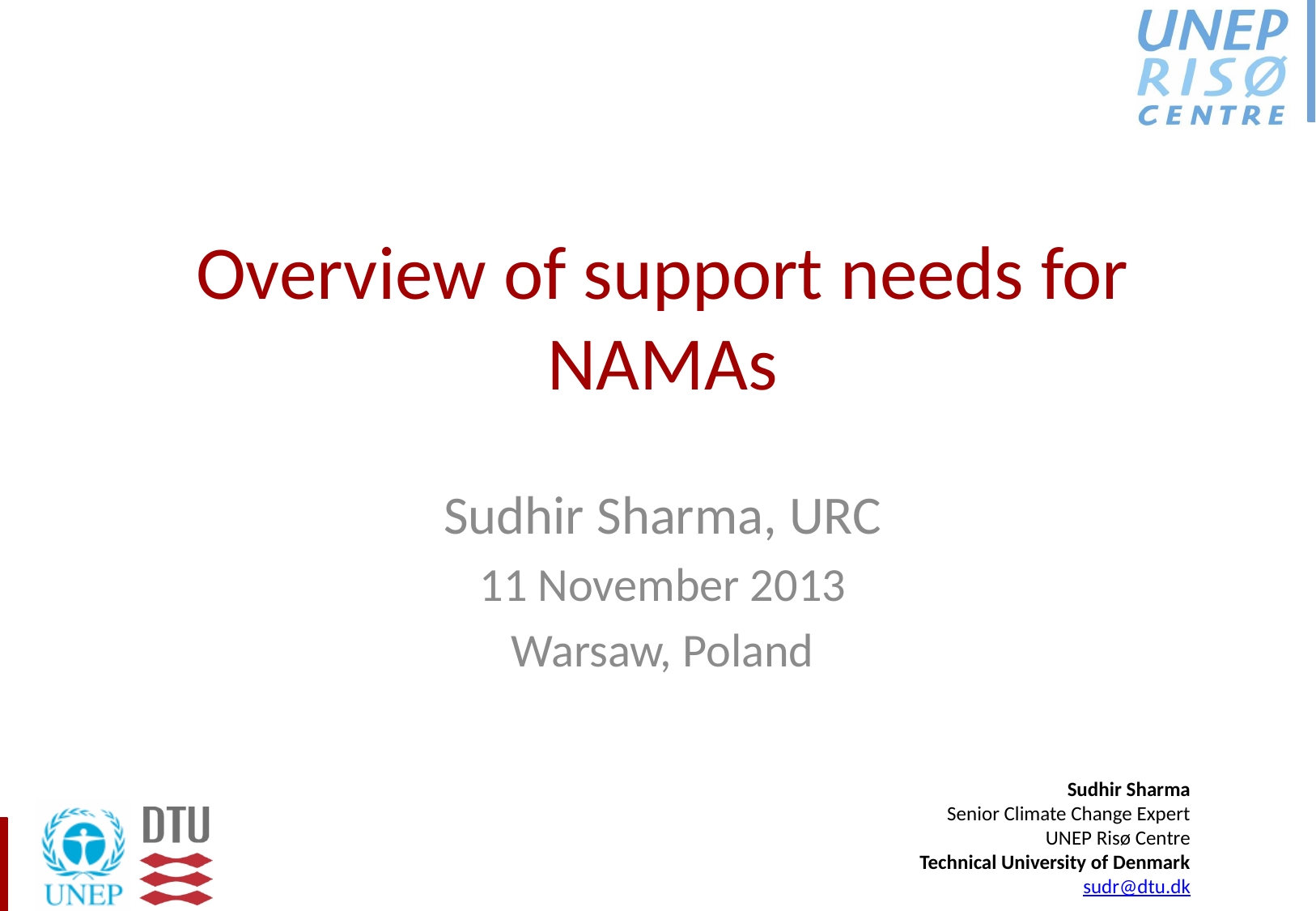

Overview of support needs for NAMAs

Sudhir Sharma, URC
11 November 2013
Warsaw, Poland
Sudhir Sharma
Senior Climate Change Expert
UNEP Risø Centre
Technical University of Denmark
sudr@dtu.dk